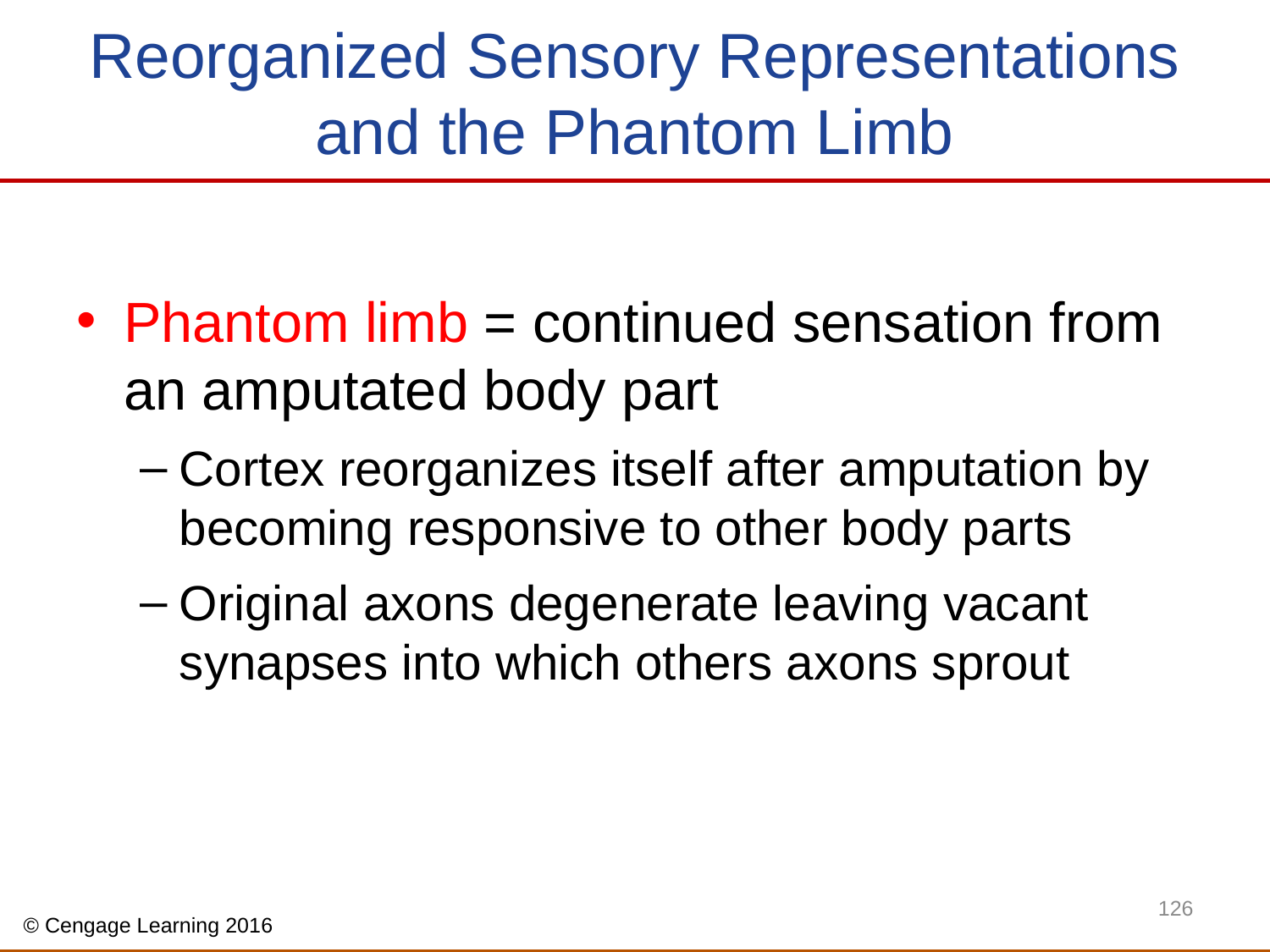

# Reorganized Sensory Representations and the Phantom Limb

Phantom limb = continued sensation from an amputated body part
Cortex reorganizes itself after amputation by becoming responsive to other body parts
Original axons degenerate leaving vacant synapses into which others axons sprout
126